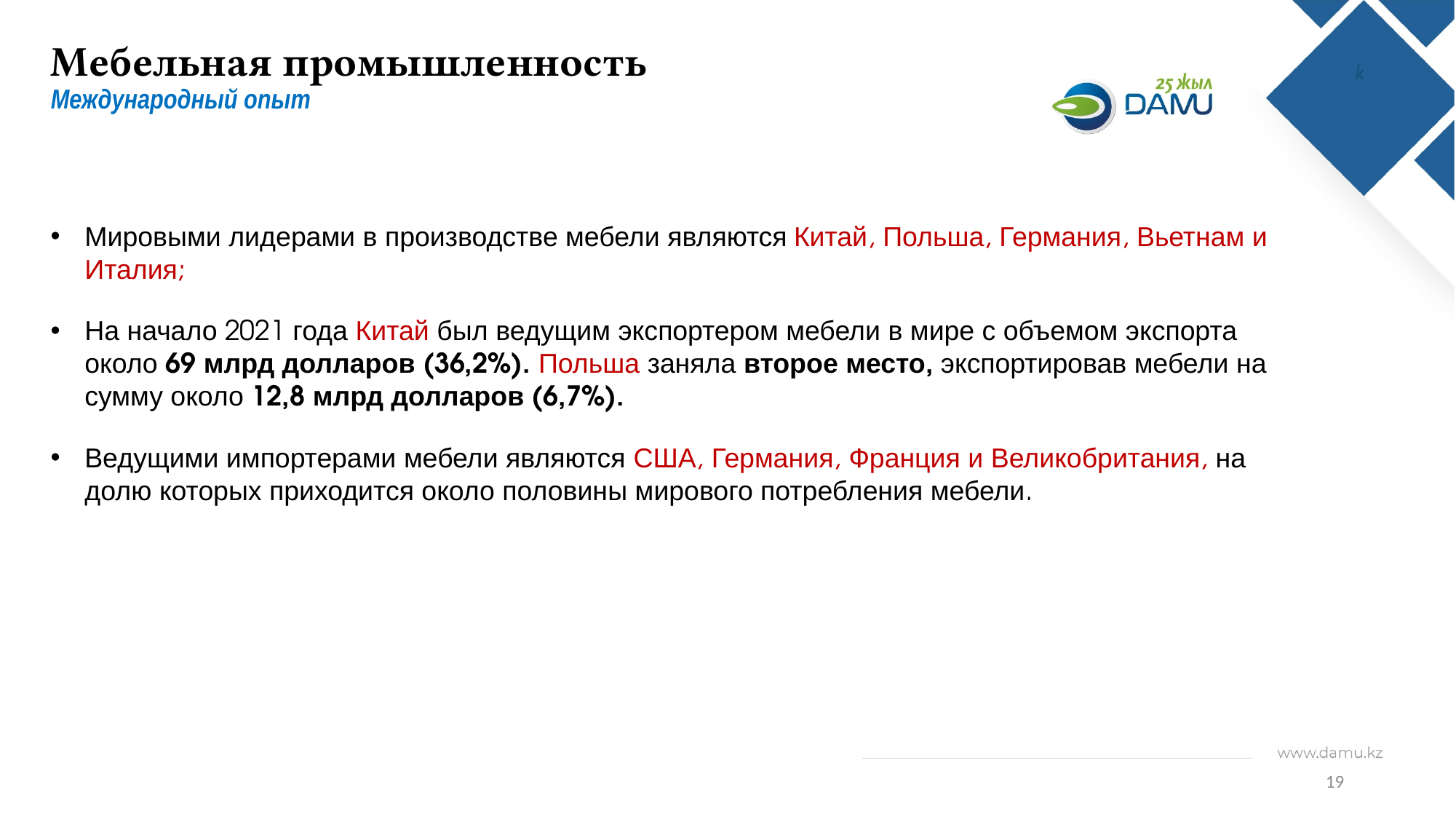

# Мебельная промышленность Международный опыт
Мировыми лидерами в производстве мебели являются Китай, Польша, Германия, Вьетнам и Италия;
На начало 2021 года Китай был ведущим экспортером мебели в мире с объемом экспорта около 69 млрд долларов (36,2%). Польша заняла второе место, экспортировав мебели на сумму около 12,8 млрд долларов (6,7%).

Ведущими импортерами мебели являются США, Германия, Франция и Великобритания, на долю которых приходится около половины мирового потребления мебели.

19